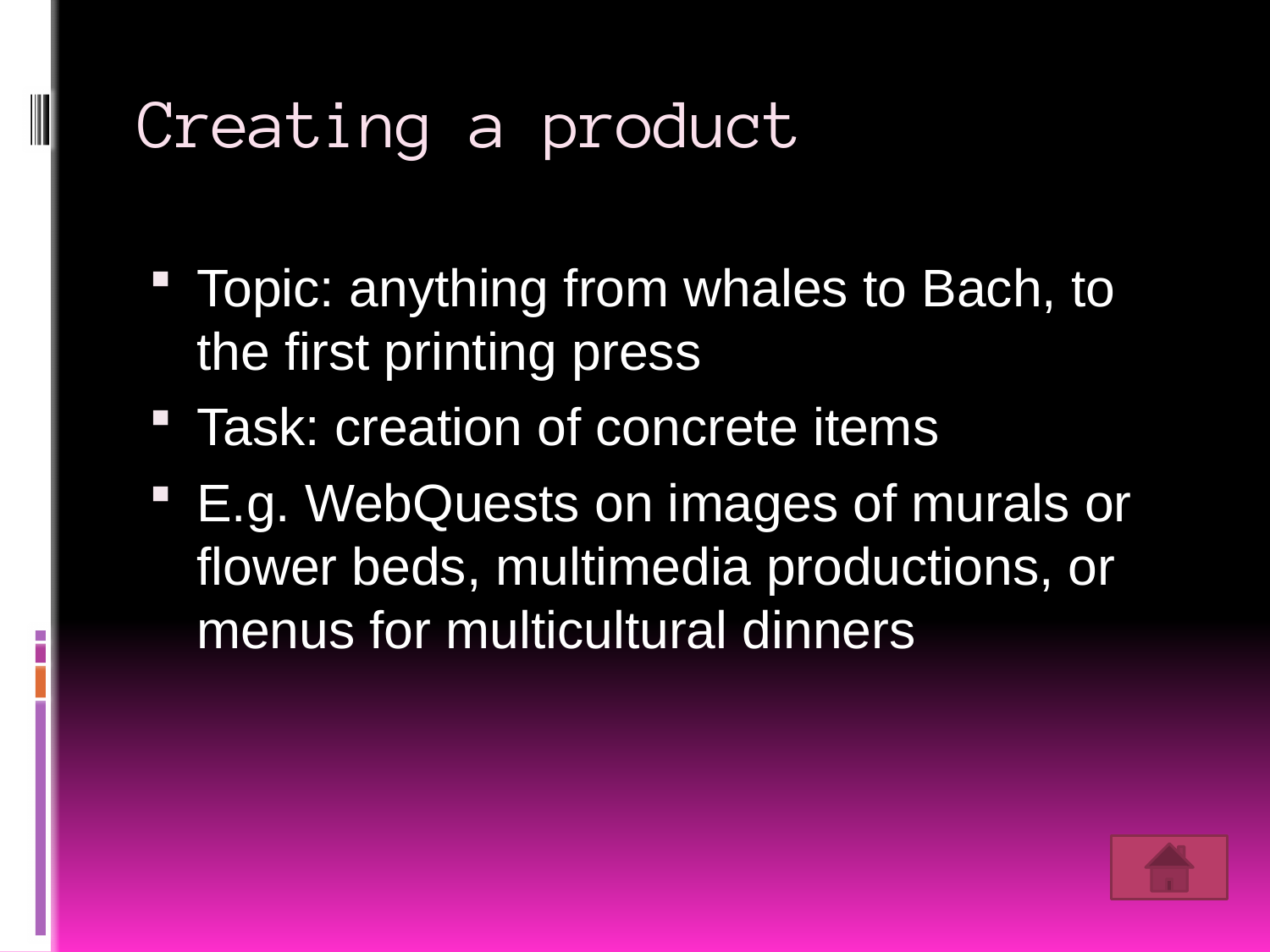

# Creating a product
Topic: anything from whales to Bach, to the first printing press
Task: creation of concrete items
E.g. WebQuests on images of murals or flower beds, multimedia productions, or menus for multicultural dinners